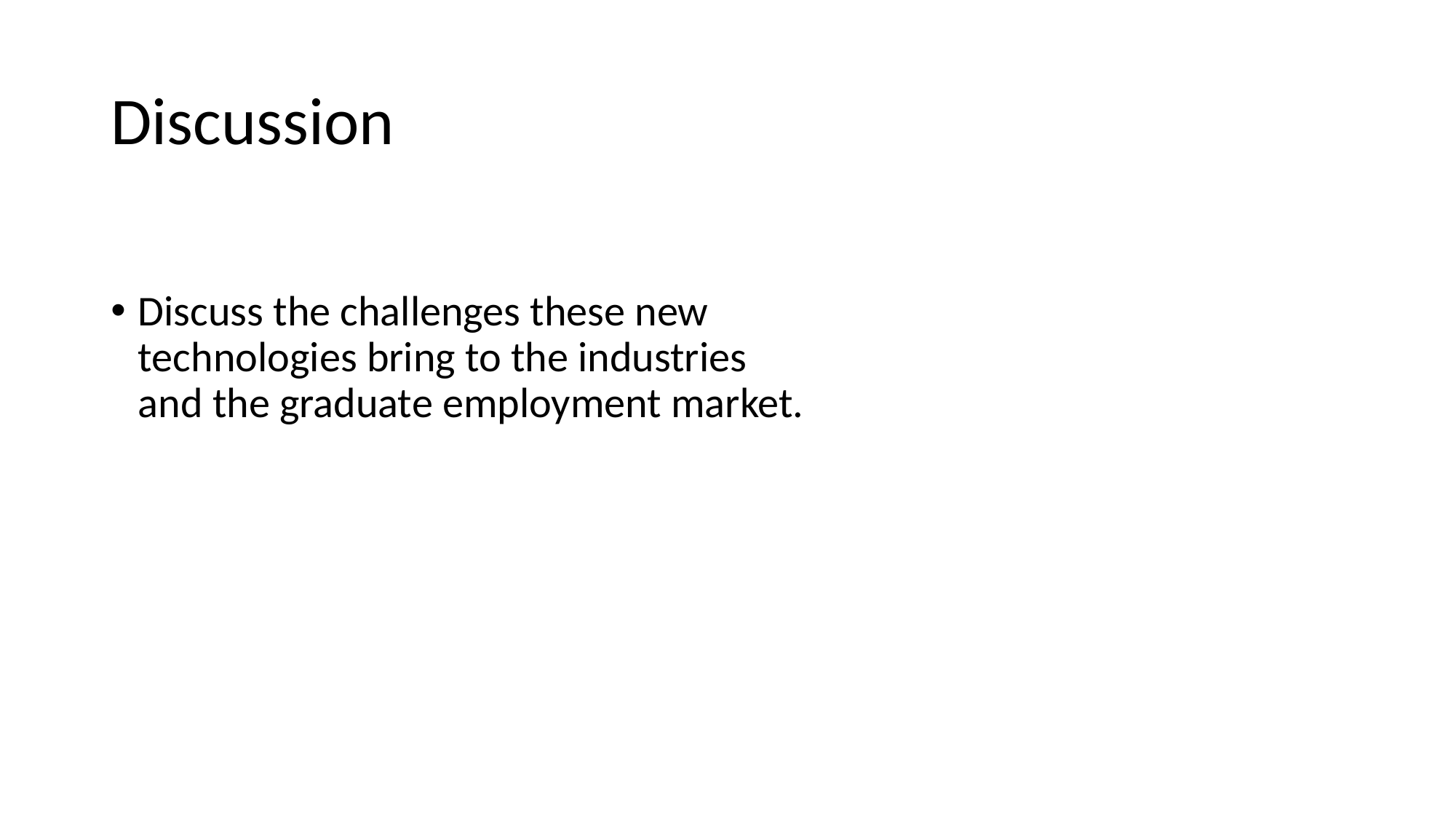

# Discussion

Discuss the challenges these new technologies bring to the industries and the graduate employment market.